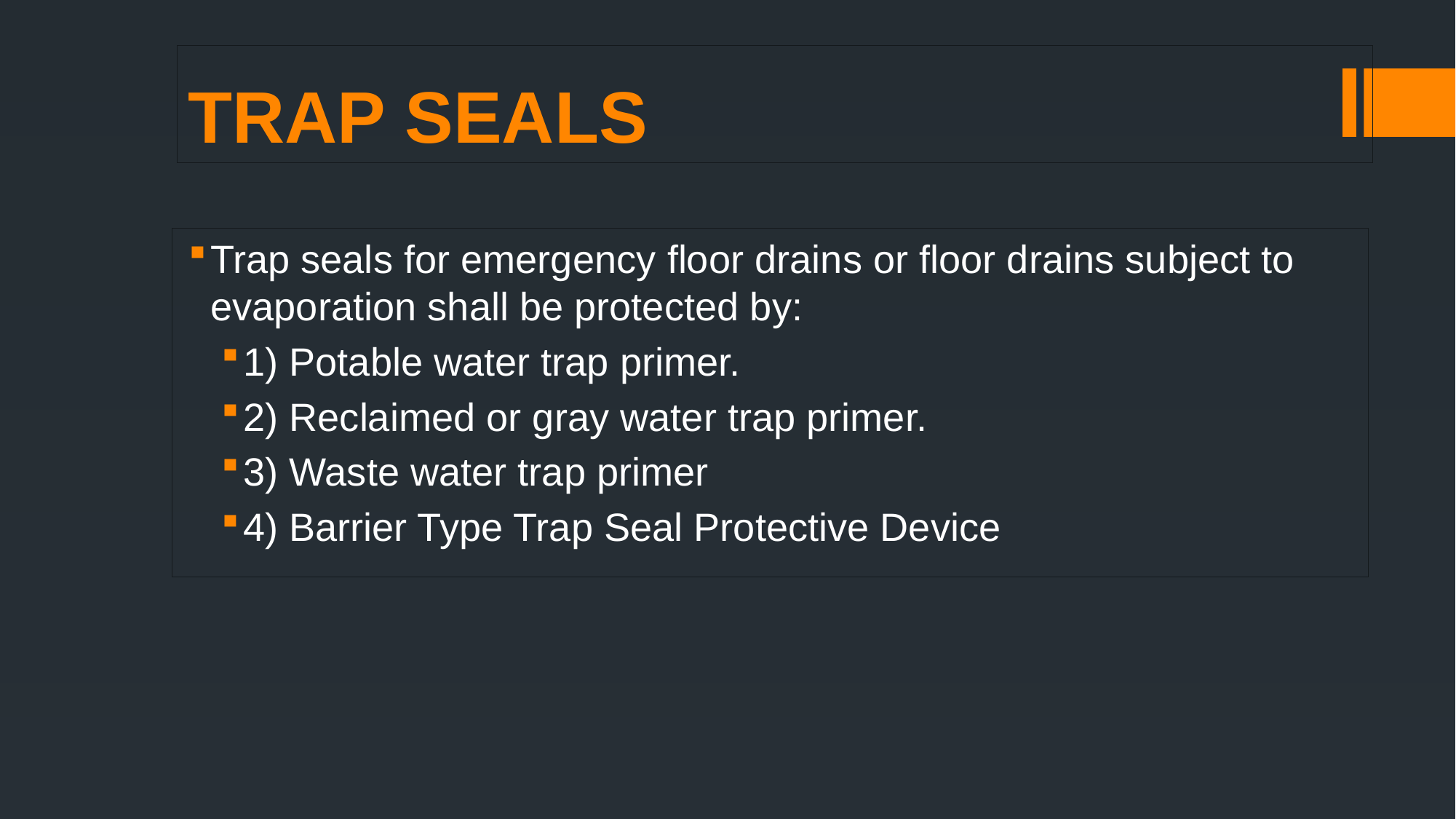

# TRAP SEALS
Trap seals for emergency floor drains or floor drains subject to evaporation shall be protected by:
1) Potable water trap primer.
2) Reclaimed or gray water trap primer.
3) Waste water trap primer
4) Barrier Type Trap Seal Protective Device